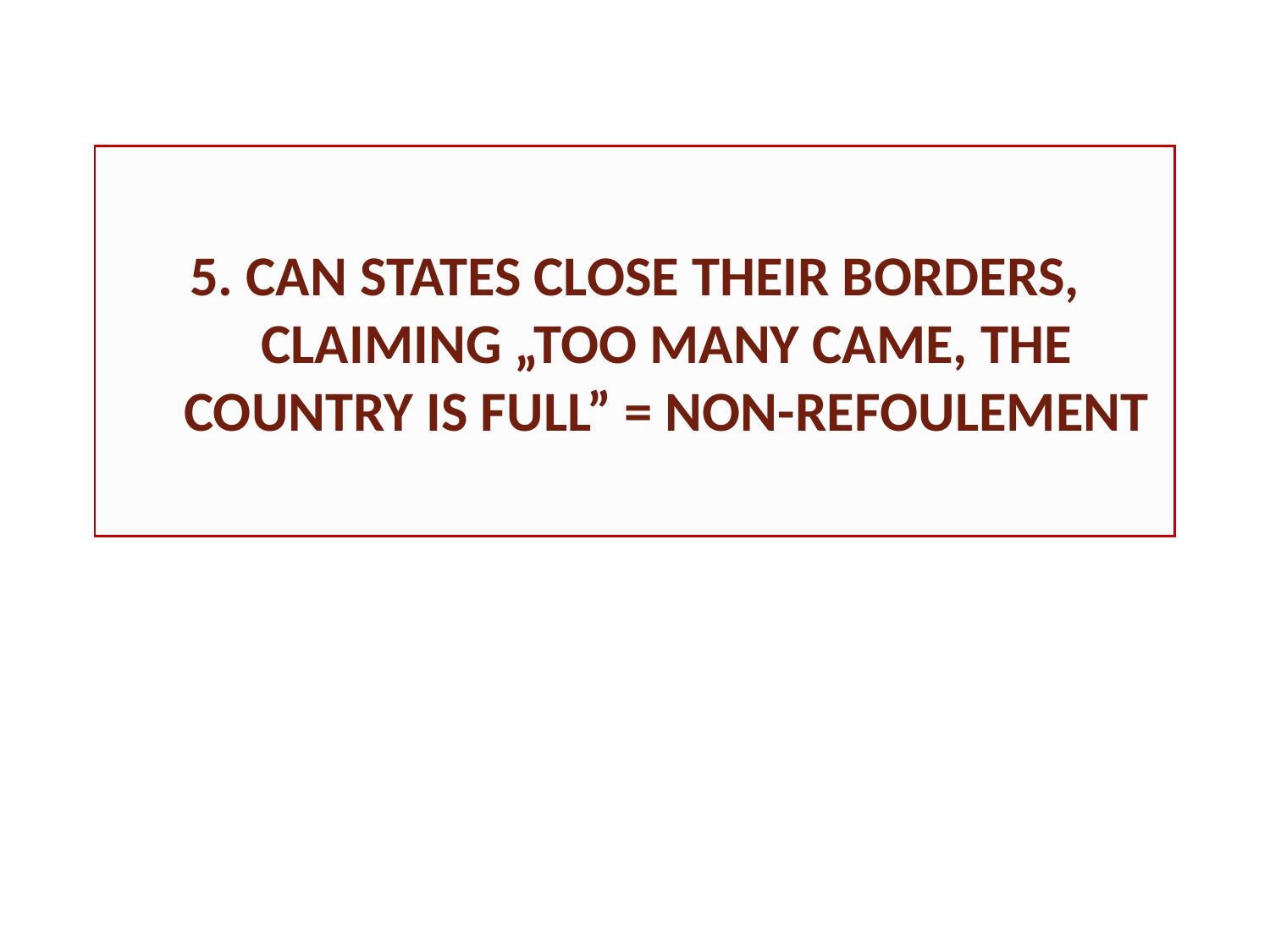

# 5. CAN STATES CLOSE THEIR BORDERS, CLAIMING „TOO MANY CAME, THE COUNTRY IS FULL” = NON-REFOULEMENT